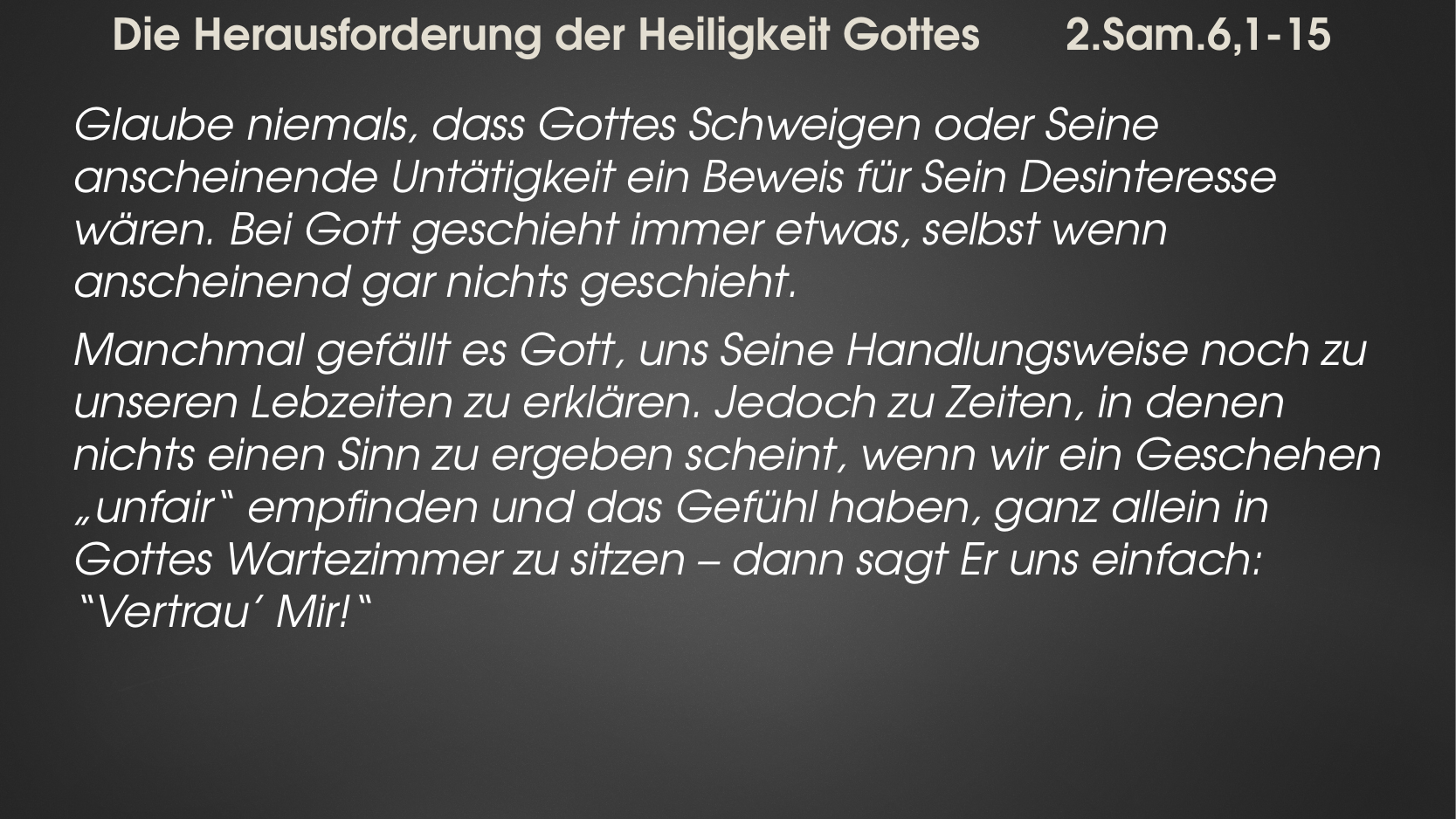

# Die Herausforderung der Heiligkeit Gottes       2.Sam.6,1-15
Glaube niemals, dass Gottes Schweigen oder Seine anscheinende Untätigkeit ein Beweis für Sein Desinteresse wären. Bei Gott geschieht immer etwas, selbst wenn anscheinend gar nichts geschieht.
Manchmal gefällt es Gott, uns Seine Handlungsweise noch zu unseren Lebzeiten zu erklären. Jedoch zu Zeiten, in denen nichts einen Sinn zu ergeben scheint, wenn wir ein Geschehen „unfair“ empfinden und das Gefühl haben, ganz allein in Gottes Wartezimmer zu sitzen – dann sagt Er uns einfach: “Vertrau’ Mir!“